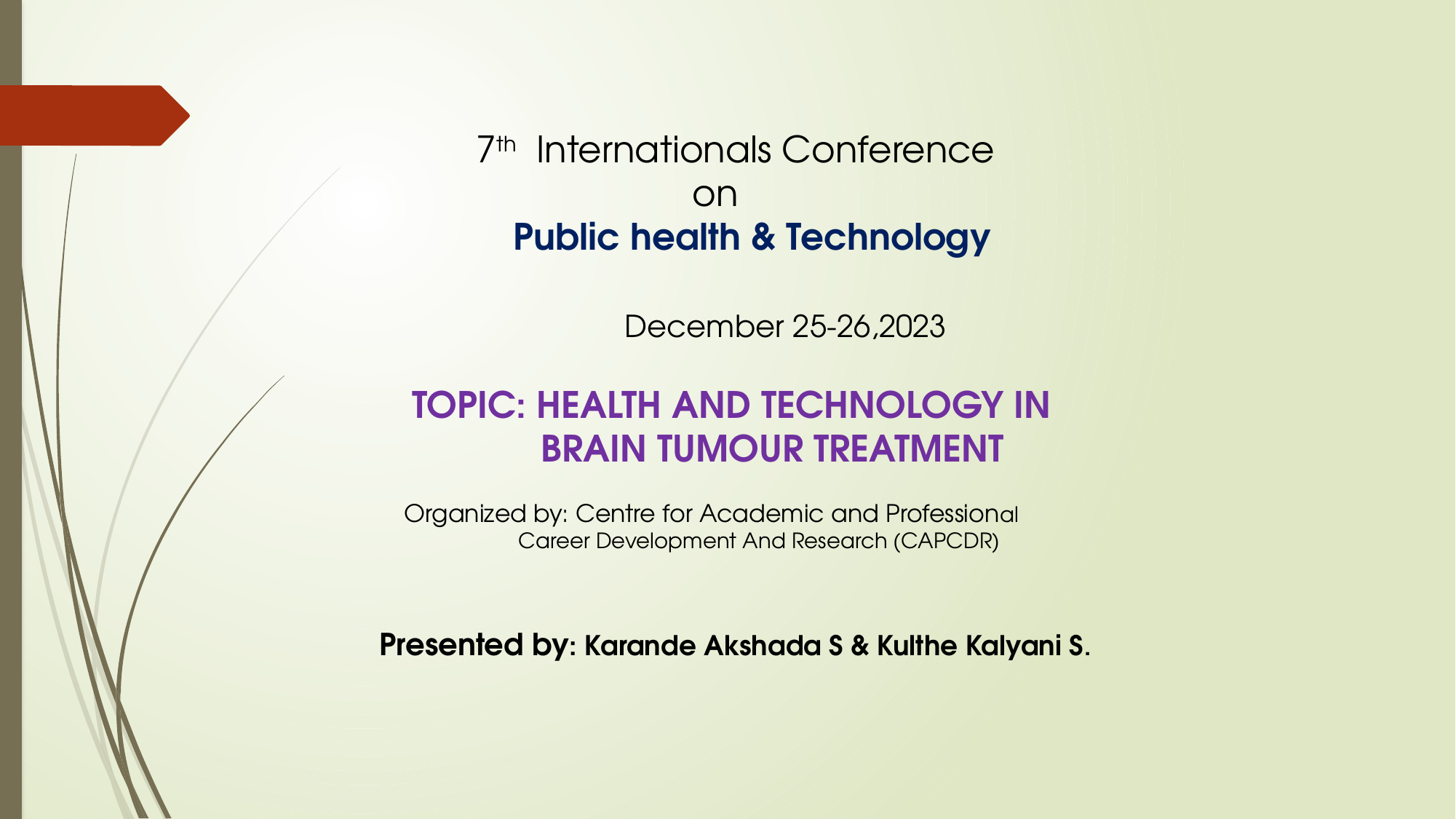

7th  Internationals Conference
           on
                  Public health & Technology

                         December 25-26,2023

                   TOPIC: HEALTH AND TECHNOLOGY IN
                       BRAIN TUMOUR TREATMENT

                             Organized by: Centre for Academic and Professional
                                  Career Development And Research (CAPCDR)

                   Presented by: Karande Akshada S & Kulthe Kalyani S.